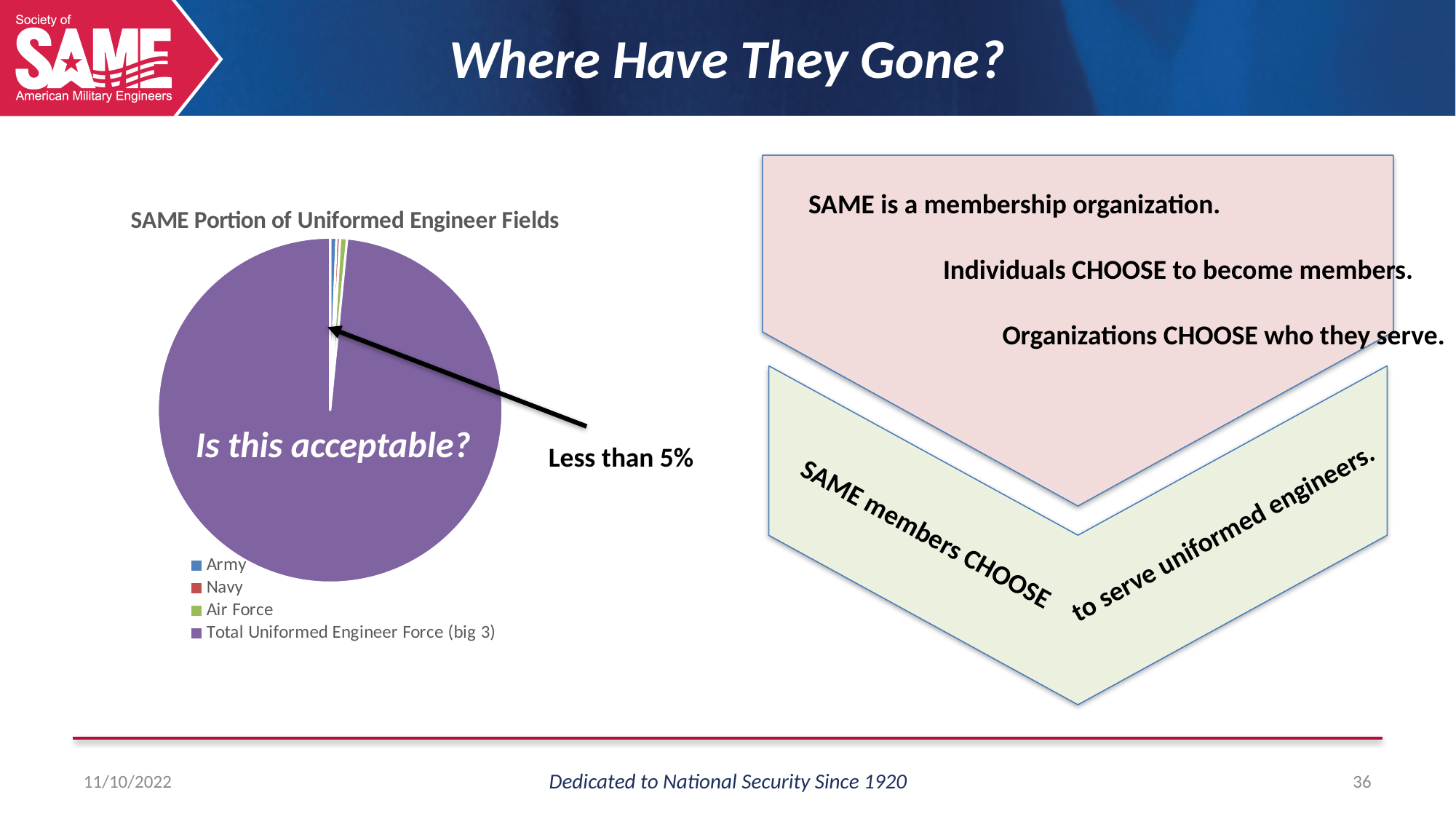

Where Have They Gone?
SAME is a membership organization.

			Individuals CHOOSE to become members.

   				Organizations CHOOSE who they serve.

### Chart: SAME Portion of Uniformed Engineer Fields

| Category | Sales |
|---|---|
| Army | 790.0 |
| Navy | 455.0 |
| Air Force | 883.0 |
| Total Uniformed Engineer Force (big 3) | 132700.0 |
Is this acceptable?
Less than 5%

   SAME members CHOOSE
to serve uniformed engineers.
11/10/2022
36